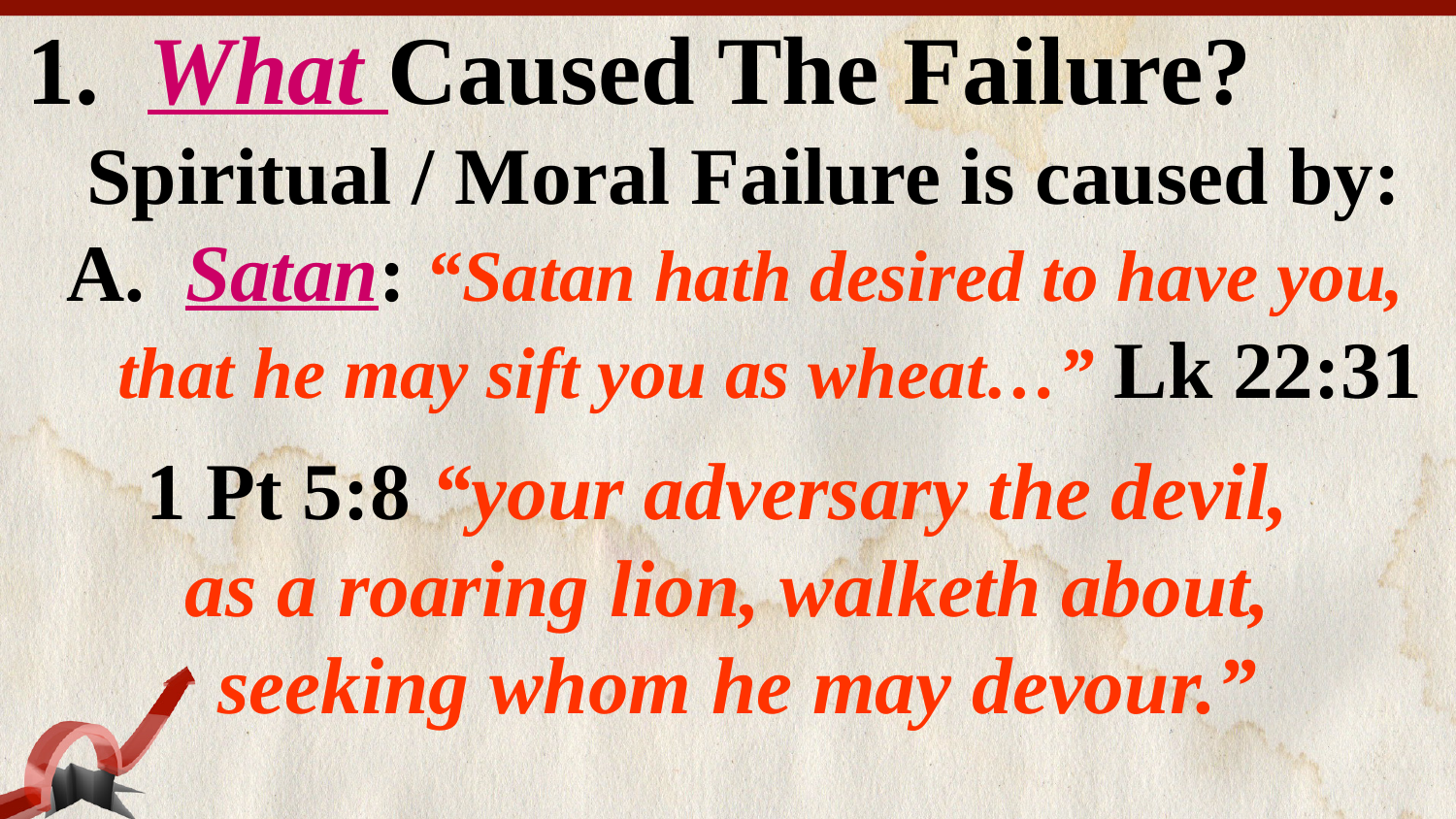

1.  What Caused The Failure?
   Spiritual / Moral Failure is caused by:
  A.  Satan: “Satan hath desired to have you,
     that he may sift you as wheat…” Lk 22:31
1 Pt 5:8 “your adversary the devil,
as a roaring lion, walketh about,
 seeking whom he may devour.”